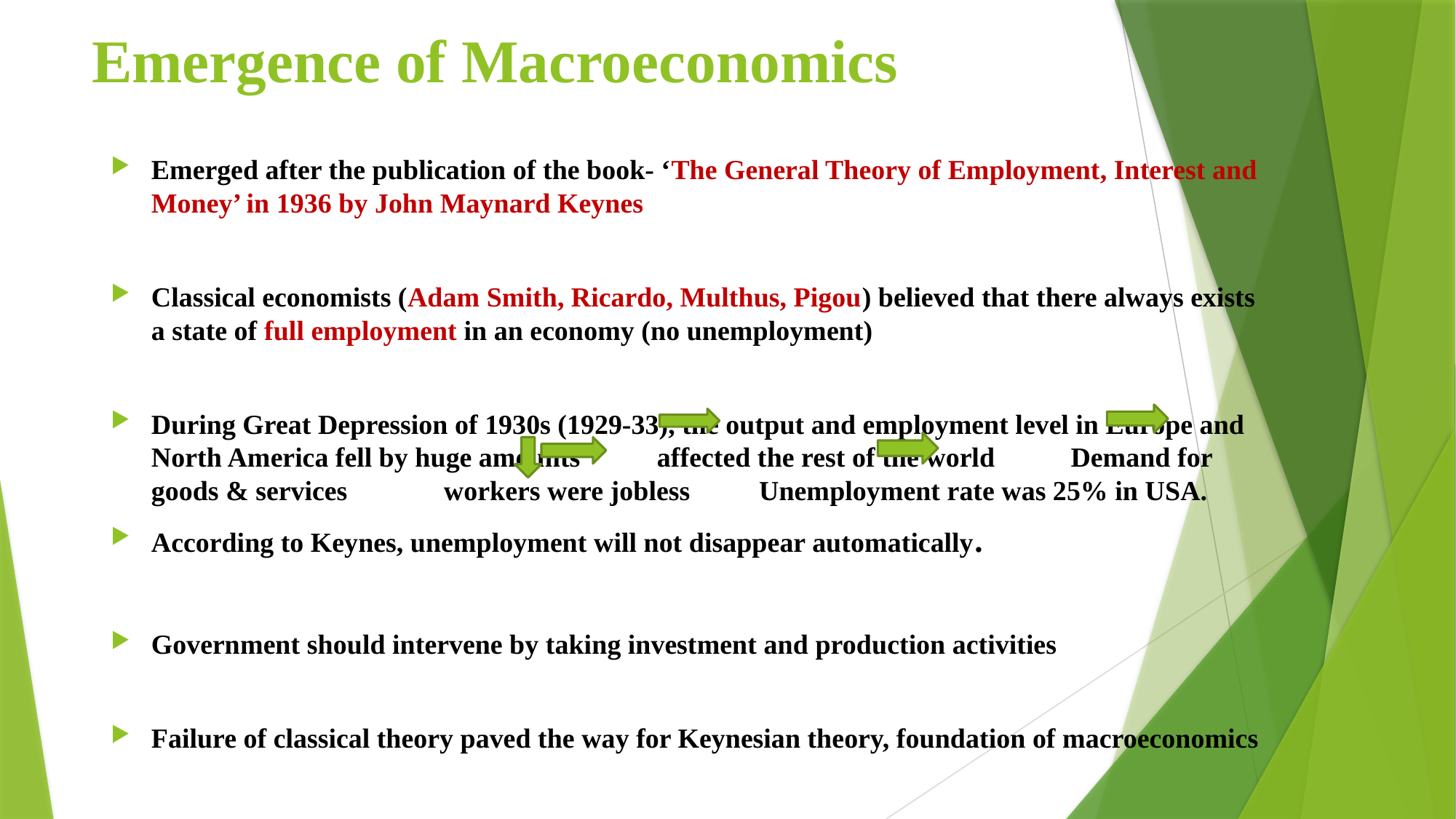

# Emergence of Macroeconomics
Emerged after the publication of the book- ‘The General Theory of Employment, Interest and Money’ in 1936 by John Maynard Keynes

Classical economists (Adam Smith, Ricardo, Multhus, Pigou) believed that there always exists a state of full employment in an economy (no unemployment)

During Great Depression of 1930s (1929-33), the output and employment level in Europe and North America fell by huge amounts           affected the rest of the world           Demand for goods & services              workers were jobless          Unemployment rate was 25% in USA.
According to Keynes, unemployment will not disappear automatically.

Government should intervene by taking investment and production activities

Failure of classical theory paved the way for Keynesian theory, foundation of macroeconomics